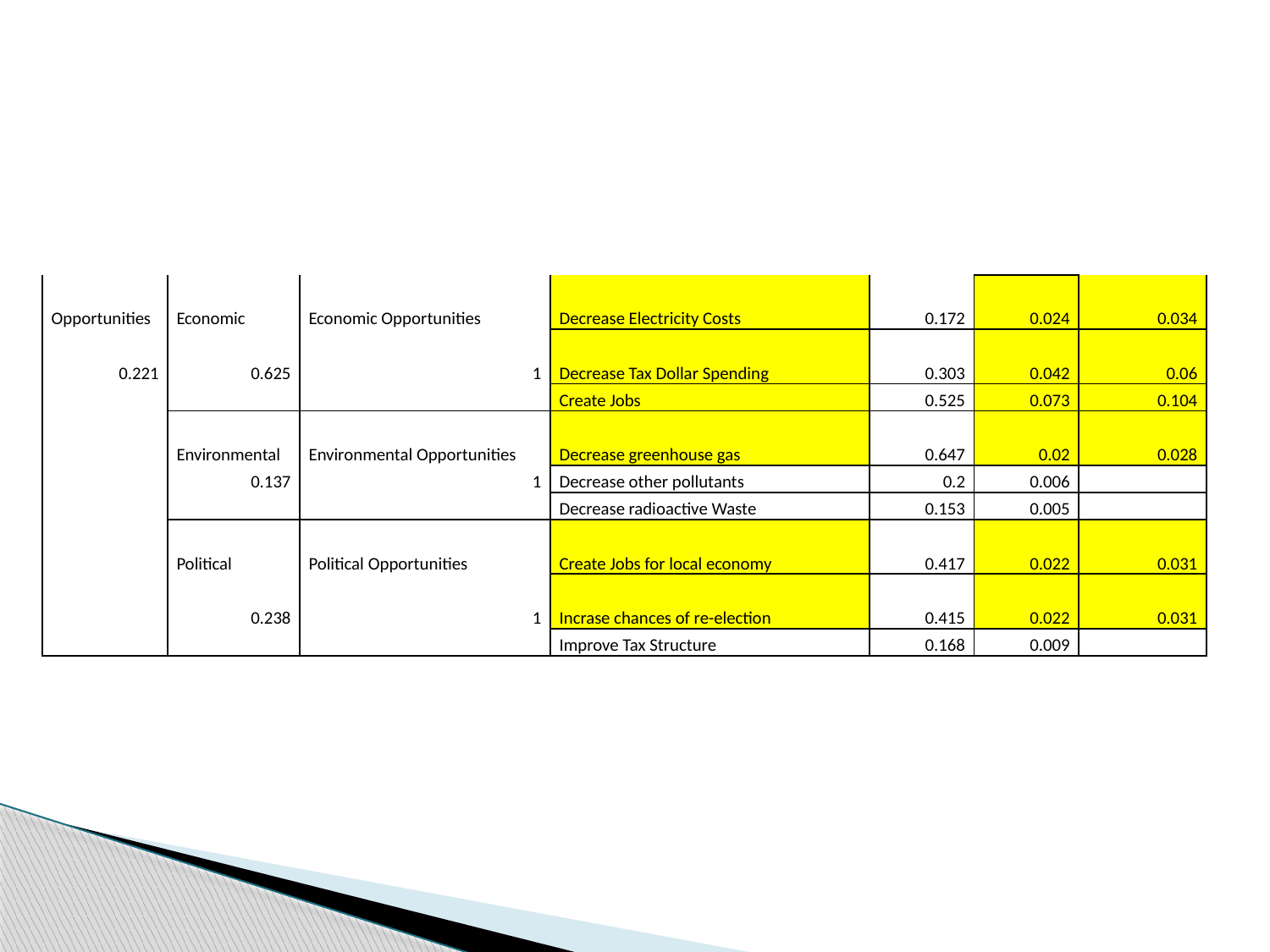

| Opportunities | Economic | Economic Opportunities | Decrease Electricity Costs | 0.172 | 0.024 | 0.034 |
| --- | --- | --- | --- | --- | --- | --- |
| 0.221 | 0.625 | 1 | Decrease Tax Dollar Spending | 0.303 | 0.042 | 0.06 |
|  |  |  | Create Jobs | 0.525 | 0.073 | 0.104 |
|  | Environmental | Environmental Opportunities | Decrease greenhouse gas | 0.647 | 0.02 | 0.028 |
|  | 0.137 | 1 | Decrease other pollutants | 0.2 | 0.006 |  |
|  |  |  | Decrease radioactive Waste | 0.153 | 0.005 |  |
|  | Political | Political Opportunities | Create Jobs for local economy | 0.417 | 0.022 | 0.031 |
|  | 0.238 | 1 | Incrase chances of re-election | 0.415 | 0.022 | 0.031 |
|  |  |  | Improve Tax Structure | 0.168 | 0.009 |  |